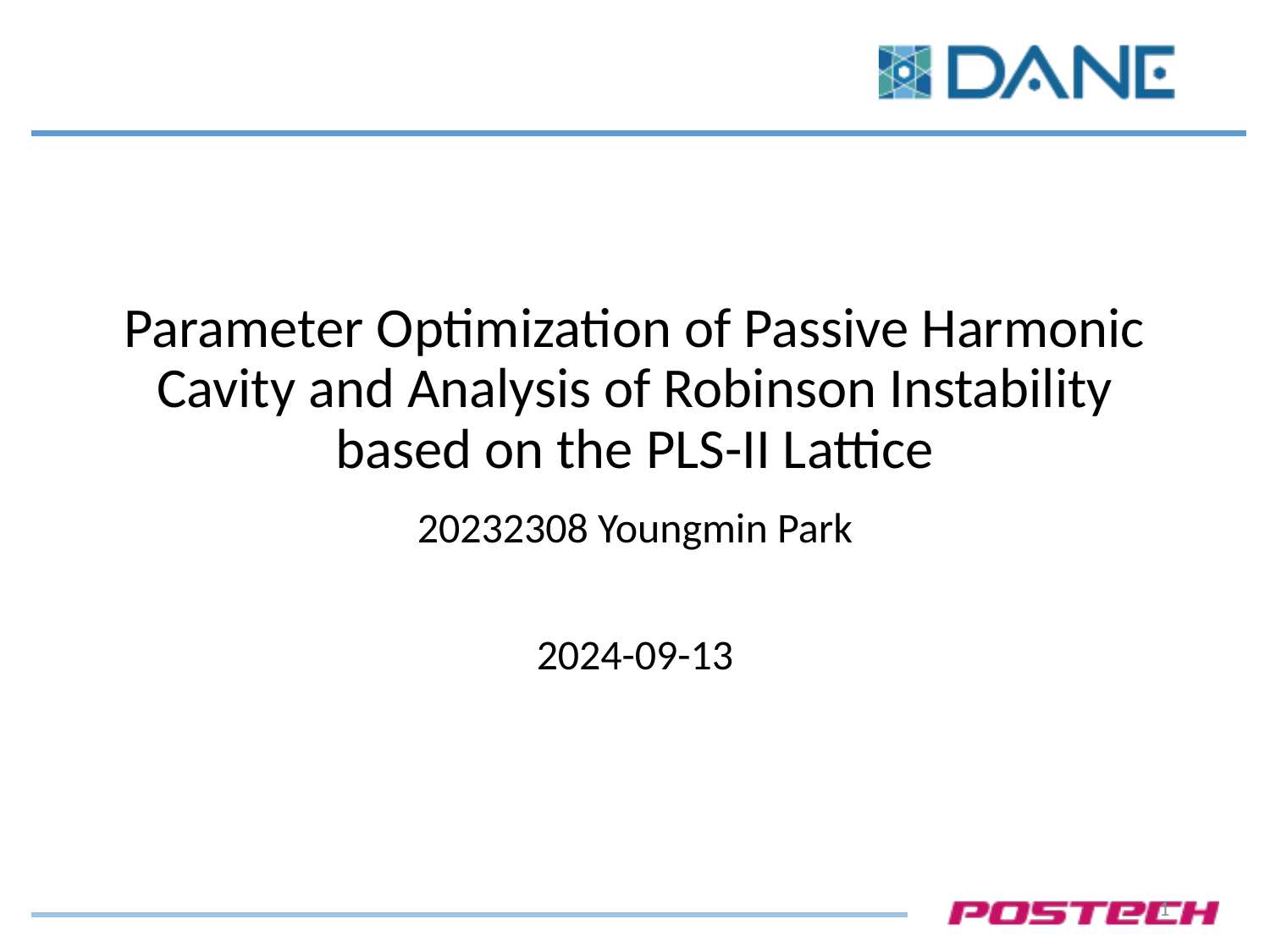

# Parameter Optimization of Passive Harmonic Cavity and Analysis of Robinson Instability based on the PLS-II Lattice
20232308 Youngmin Park

2024-09-13
1